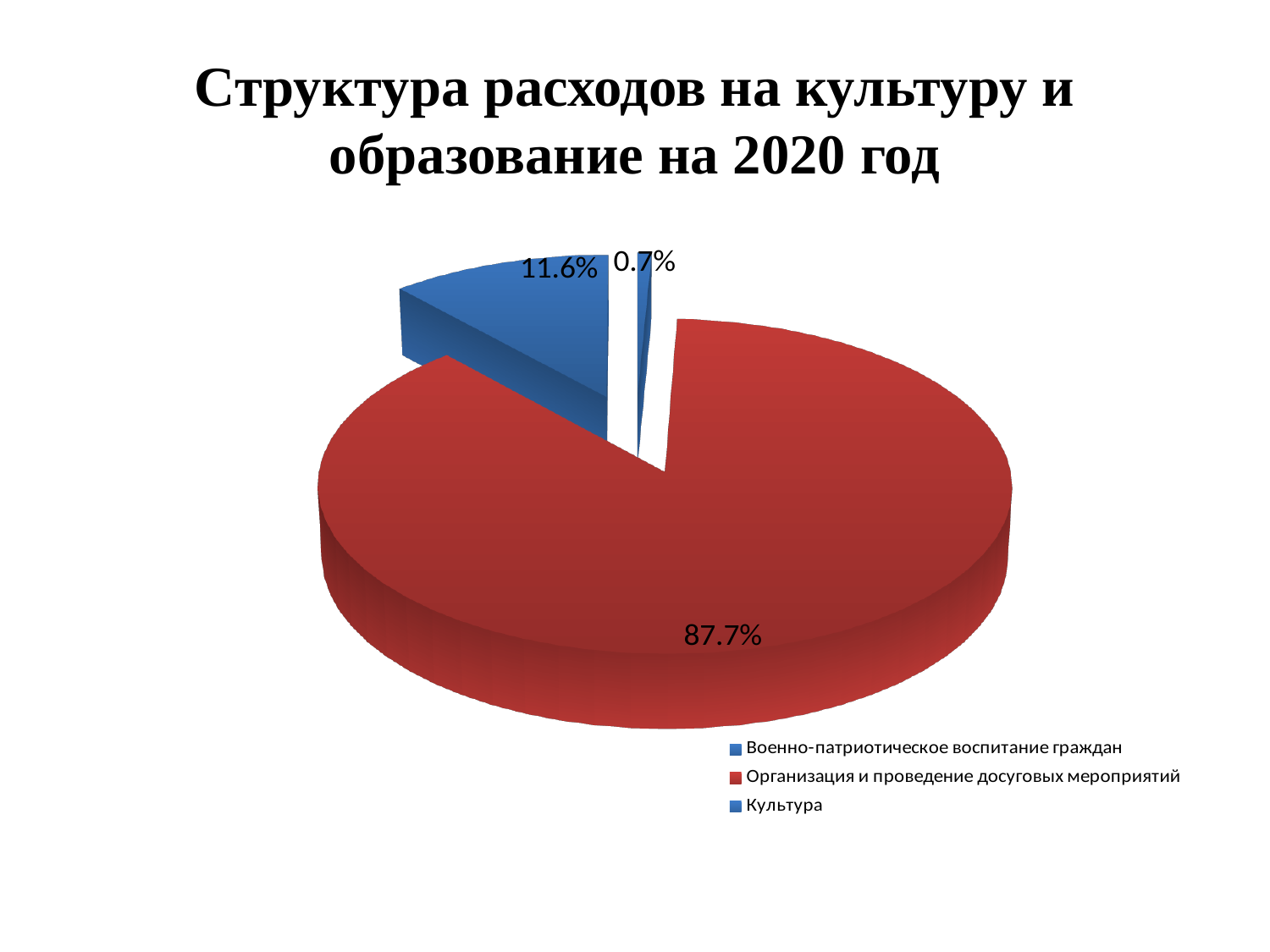

# Структура расходов на культуру и образование на 2020 год

[unsupported chart]